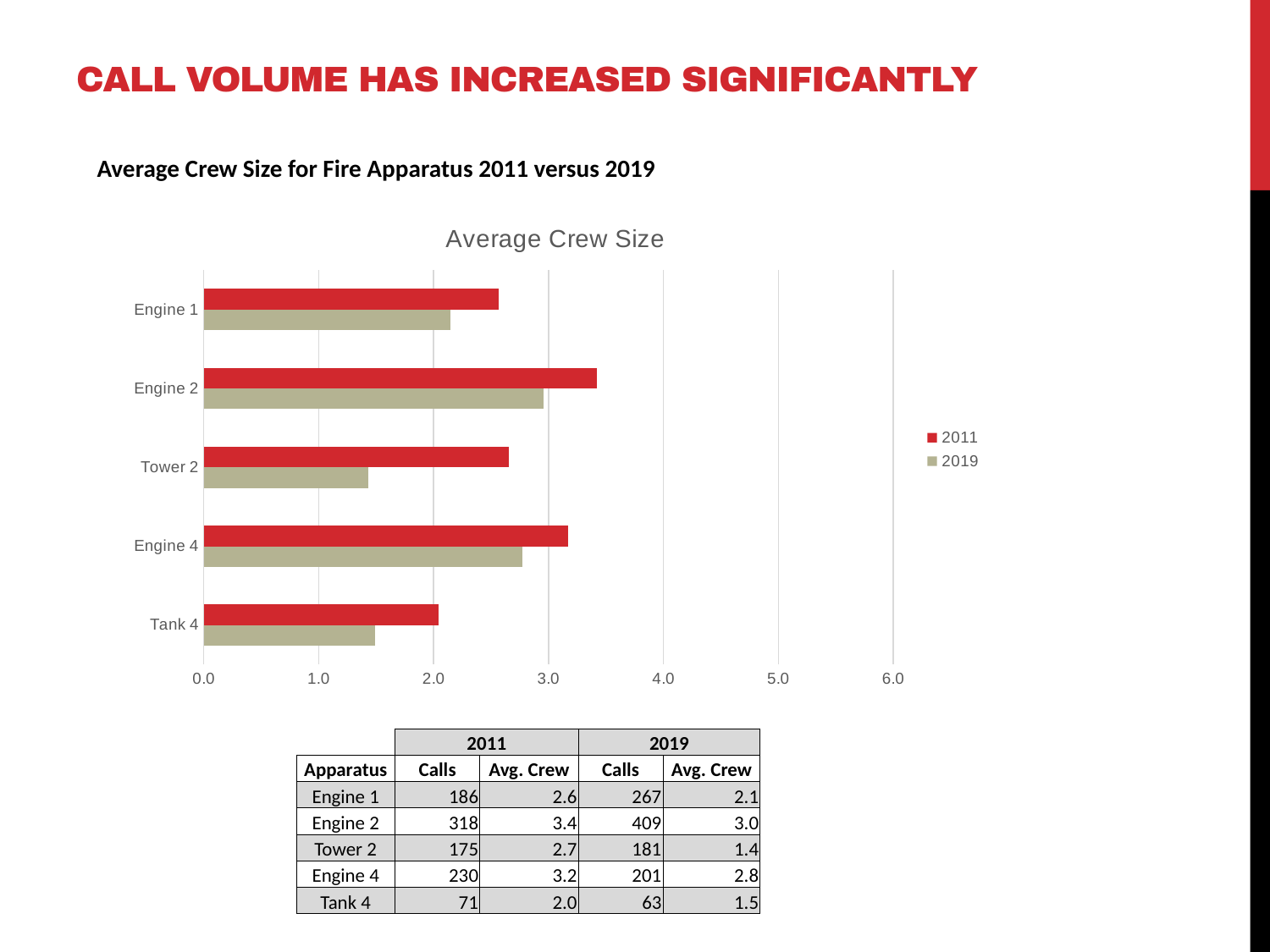

# Call volume has increased significantly
Average Crew Size for Fire Apparatus 2011 versus 2019

### Chart: Average Crew Size

| Category | 2019 | 2011 |
|---|---|---|
| Tank 4 | 1.492063492063492 | 2.0422535211267605 |
| Engine 4 | 2.772277227722772 | 3.1739130434782608 |
| Tower 2 | 1.4285714285714286 | 2.6551724137931036 |
| Engine 2 | 2.953658536585366 | 3.419047619047619 |
| Engine 1 | 2.1492537313432836 | 2.564516129032258 |
|  | 2011 |  | 2019 |  |
| --- | --- | --- | --- | --- |
| Apparatus | Calls | Avg. Crew | Calls | Avg. Crew |
| Engine 1 | 186 | 2.6 | 267 | 2.1 |
| Engine 2 | 318 | 3.4 | 409 | 3.0 |
| Tower 2 | 175 | 2.7 | 181 | 1.4 |
| Engine 4 | 230 | 3.2 | 201 | 2.8 |
| Tank 4 | 71 | 2.0 | 63 | 1.5 |